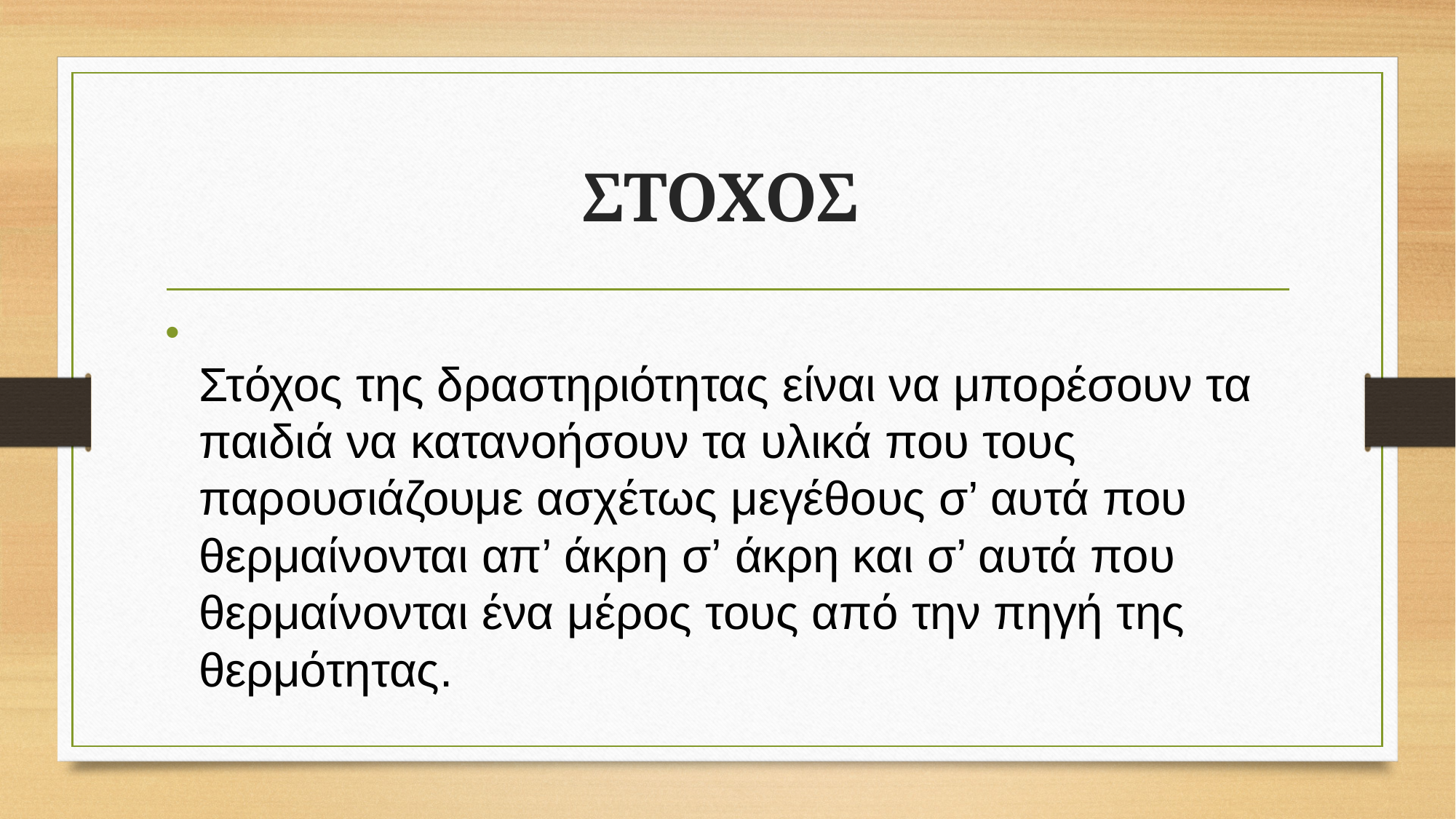

# ΣΤΟΧΟΣ
Στόχος της δραστηριότητας είναι να μπορέσουν τα παιδιά να κατανοήσουν τα υλικά που τους παρουσιάζουμε ασχέτως μεγέθους σ’ αυτά που θερμαίνονται απ’ άκρη σ’ άκρη και σ’ αυτά που θερμαίνονται ένα μέρος τους από την πηγή της θερμότητας.